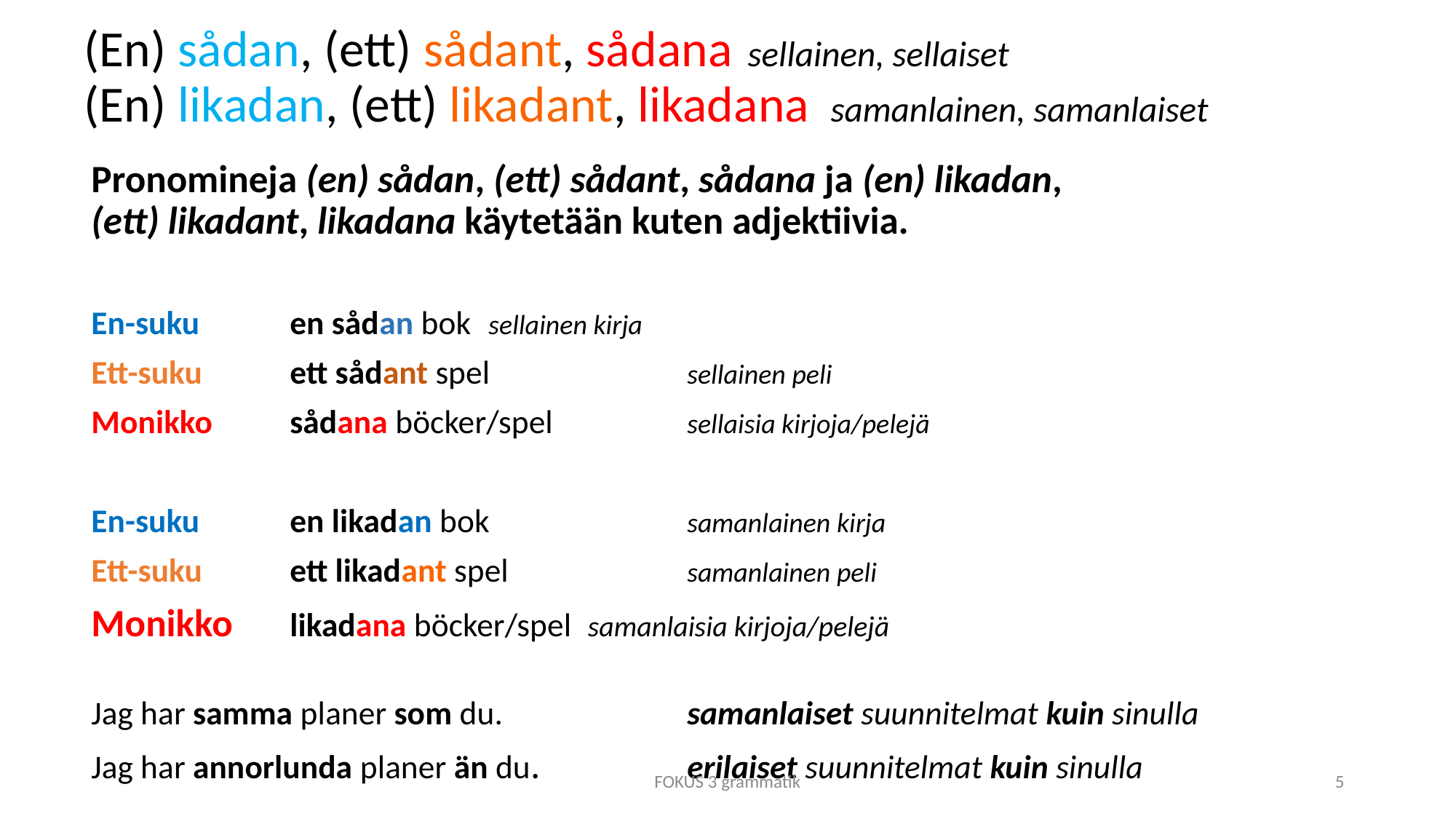

# (En) sådan, (ett) sådant, sådana	sellainen, sellaiset (En) likadan, (ett) likadant, likadana	samanlainen, samanlaiset
Pronomineja (en) sådan, (ett) sådant, sådana ja (en) likadan,
(ett) likadant, likadana käytetään kuten adjektiivia.

En-suku		en sådan bok			sellainen kirja
Ett-suku	ett sådant spel			sellainen peli
Monikko	sådana böcker/spel		sellaisia kirjoja/pelejä

En-suku		en likadan bok			samanlainen kirja
Ett-suku	ett likadant spel		samanlainen peli
Monikko	likadana böcker/spel	samanlaisia kirjoja/pelejä

Jag har samma planer som du.			samanlaiset suunnitelmat kuin sinulla
Jag har annorlunda planer än du.		erilaiset suunnitelmat kuin sinulla

FOKUS 3 grammatik
5